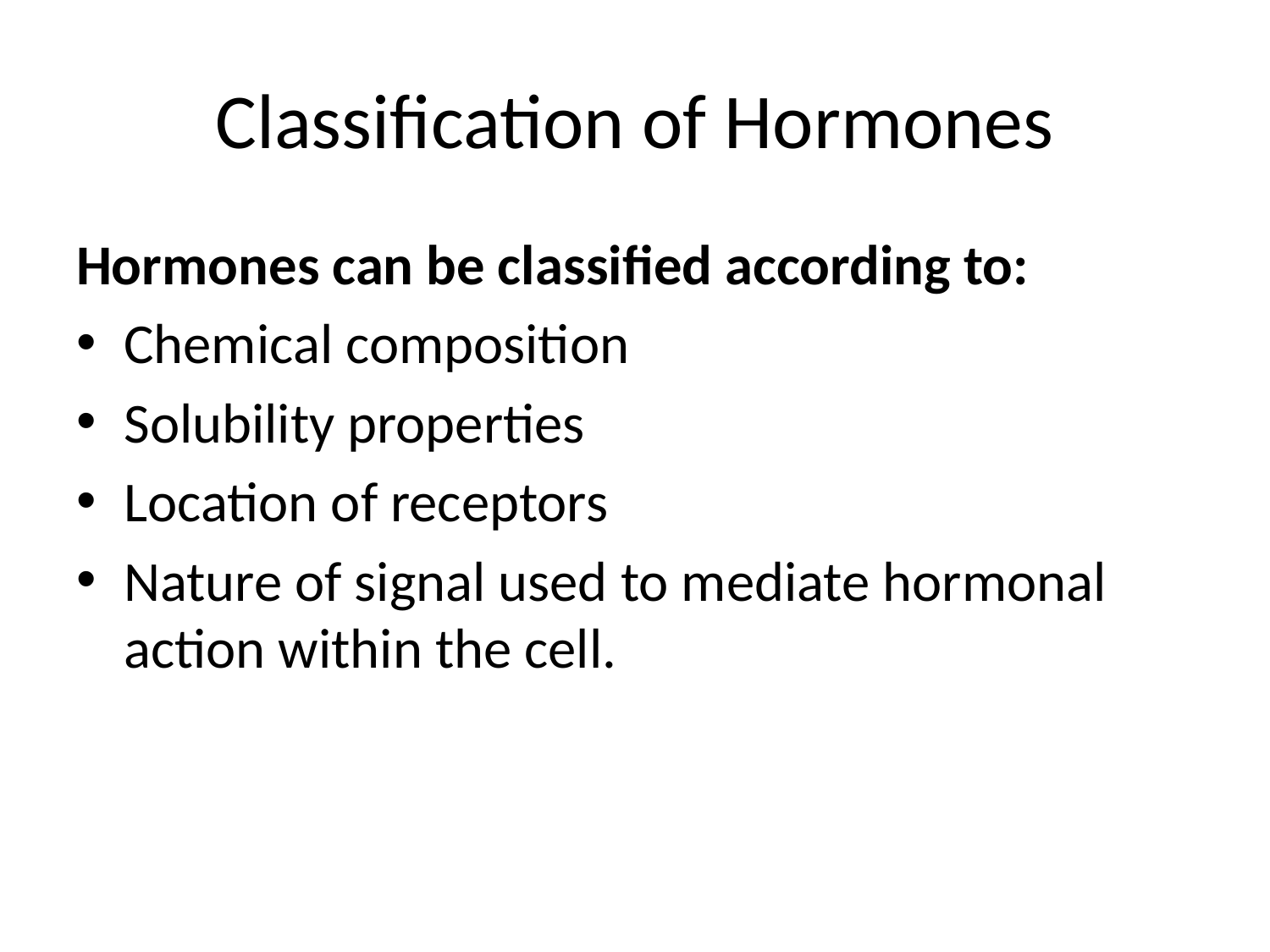

# Classification of Hormones
Hormones can be classified according to:
Chemical composition
Solubility properties
Location of receptors
Nature of signal used to mediate hormonal action within the cell.